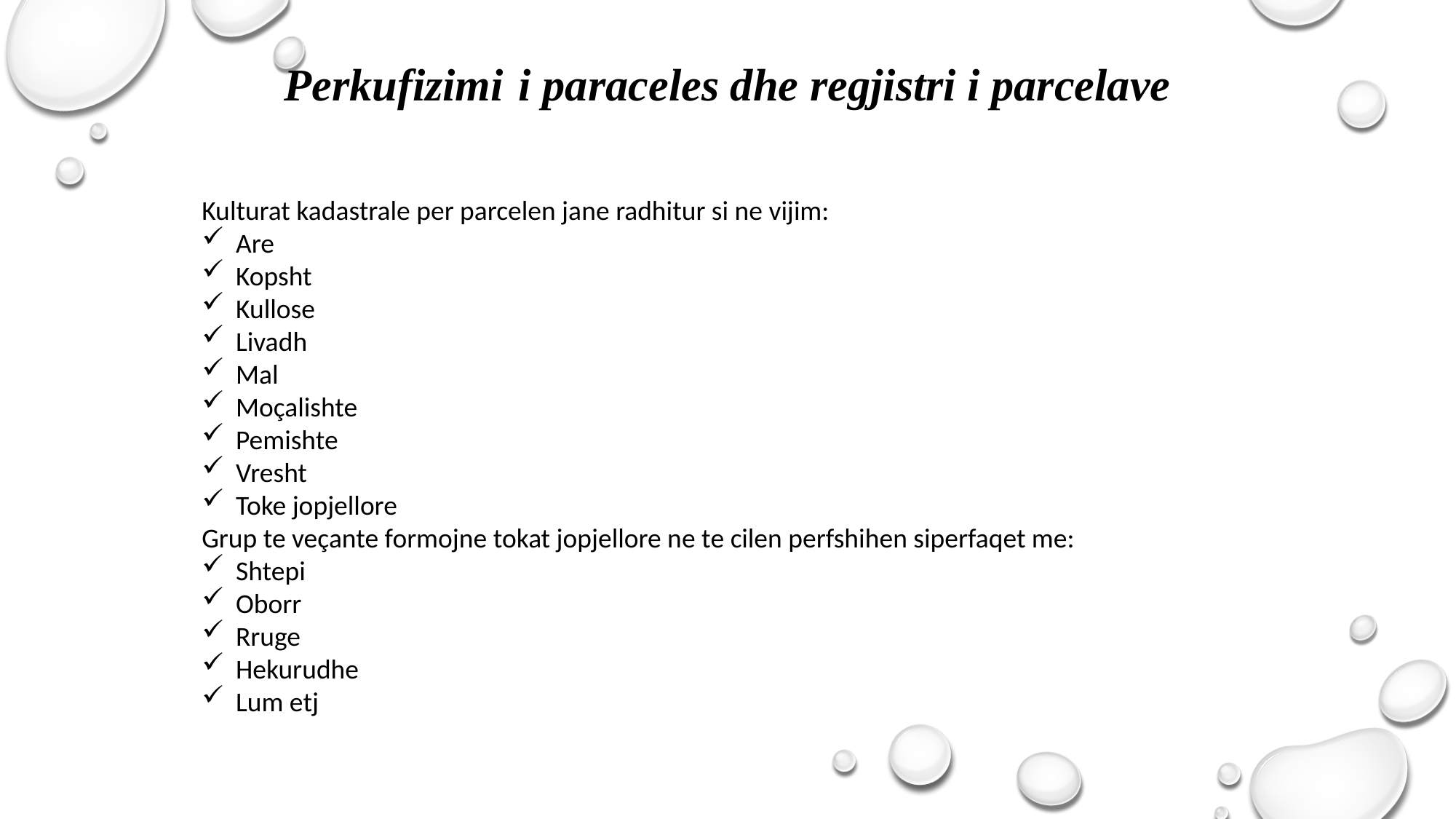

# Perkufizimi i paraceles dhe regjistri i parcelave
Kulturat kadastrale per parcelen jane radhitur si ne vijim:
Are
Kopsht
Kullose
Livadh
Mal
Moçalishte
Pemishte
Vresht
Toke jopjellore
Grup te veçante formojne tokat jopjellore ne te cilen perfshihen siperfaqet me:
Shtepi
Oborr
Rruge
Hekurudhe
Lum etj